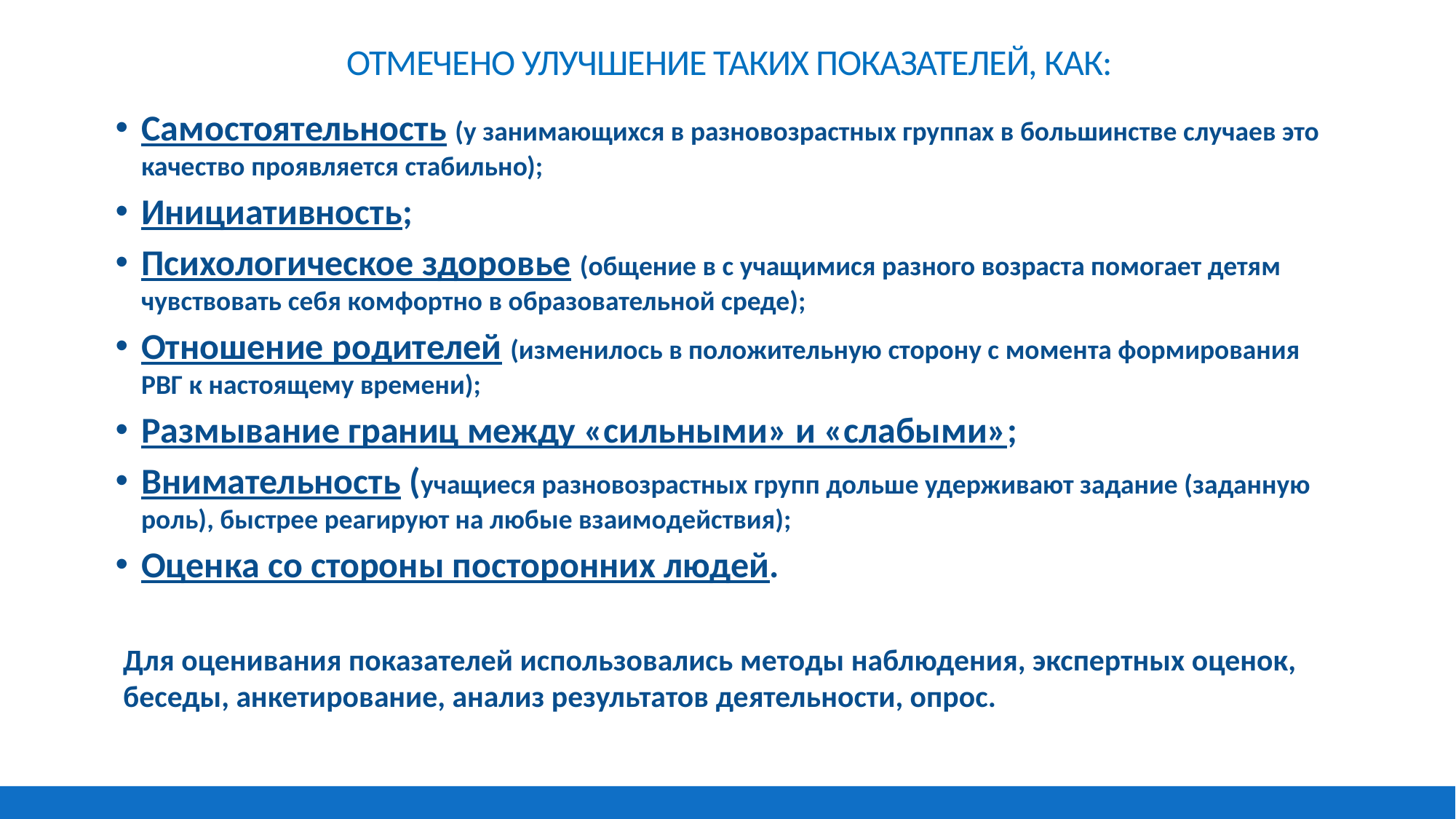

# Отмечено улучшение таких показателей, как:
Самостоятельность (у занимающихся в разновозрастных группах в большинстве случаев это качество проявляется стабильно);
Инициативность;
Психологическое здоровье (общение в с учащимися разного возраста помогает детям чувствовать себя комфортно в образовательной среде);
Отношение родителей (изменилось в положительную сторону с момента формирования РВГ к настоящему времени);
Размывание границ между «сильными» и «слабыми»;
Внимательность (учащиеся разновозрастных групп дольше удерживают задание (заданную роль), быстрее реагируют на любые взаимодействия);
Оценка со стороны посторонних людей.
Для оценивания показателей использовались методы наблюдения, экспертных оценок, беседы, анкетирование, анализ результатов деятельности, опрос.